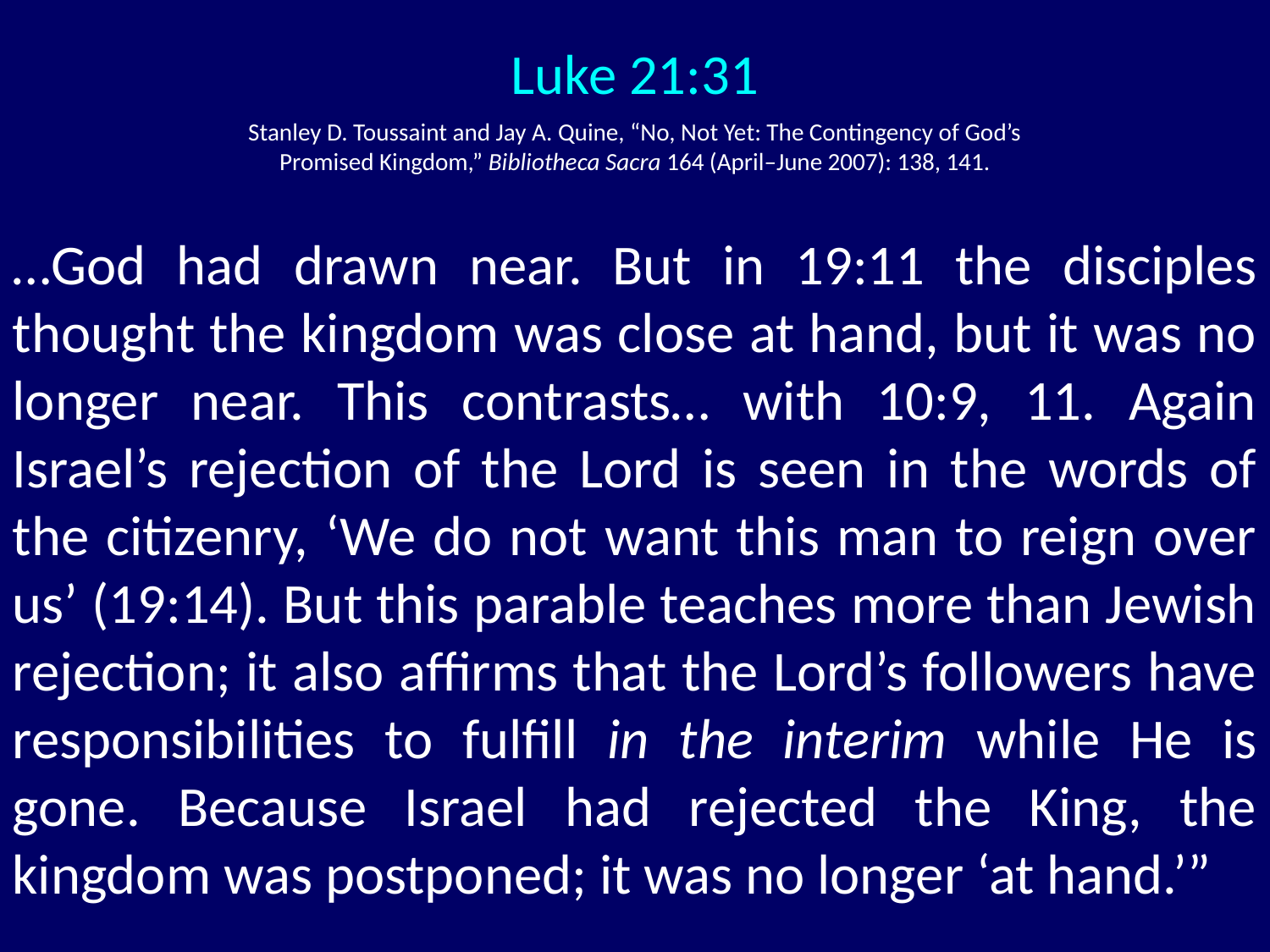

Luke 21:31
Stanley D. Toussaint and Jay A. Quine, “No, Not Yet: The Contingency of God’s Promised Kingdom,” Bibliotheca Sacra 164 (April–June 2007): 138, 141.
…God had drawn near. But in 19:11 the disciples thought the kingdom was close at hand, but it was no longer near. This contrasts… with 10:9, 11. Again Israel’s rejection of the Lord is seen in the words of the citizenry, ‘We do not want this man to reign over us’ (19:14). But this parable teaches more than Jewish rejection; it also affirms that the Lord’s followers have responsibilities to fulfill in the interim while He is gone. Because Israel had rejected the King, the kingdom was postponed; it was no longer ‘at hand.’”